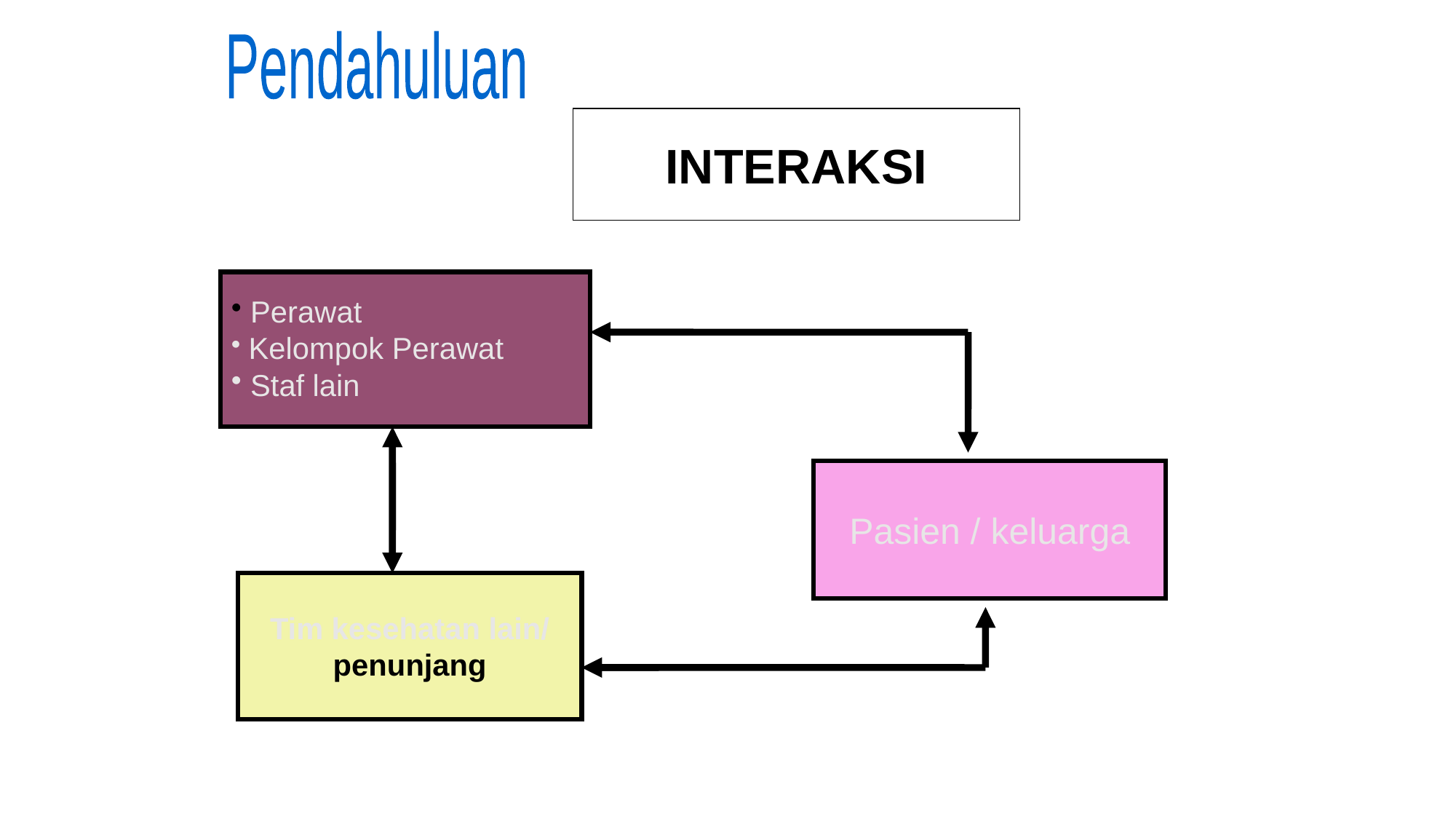

Pendahuluan
INTERAKSI

 Perawat
 Kelompok Perawat
 Staf lain

Pasien / keluarga
Tim kesehatan lain/
penunjang